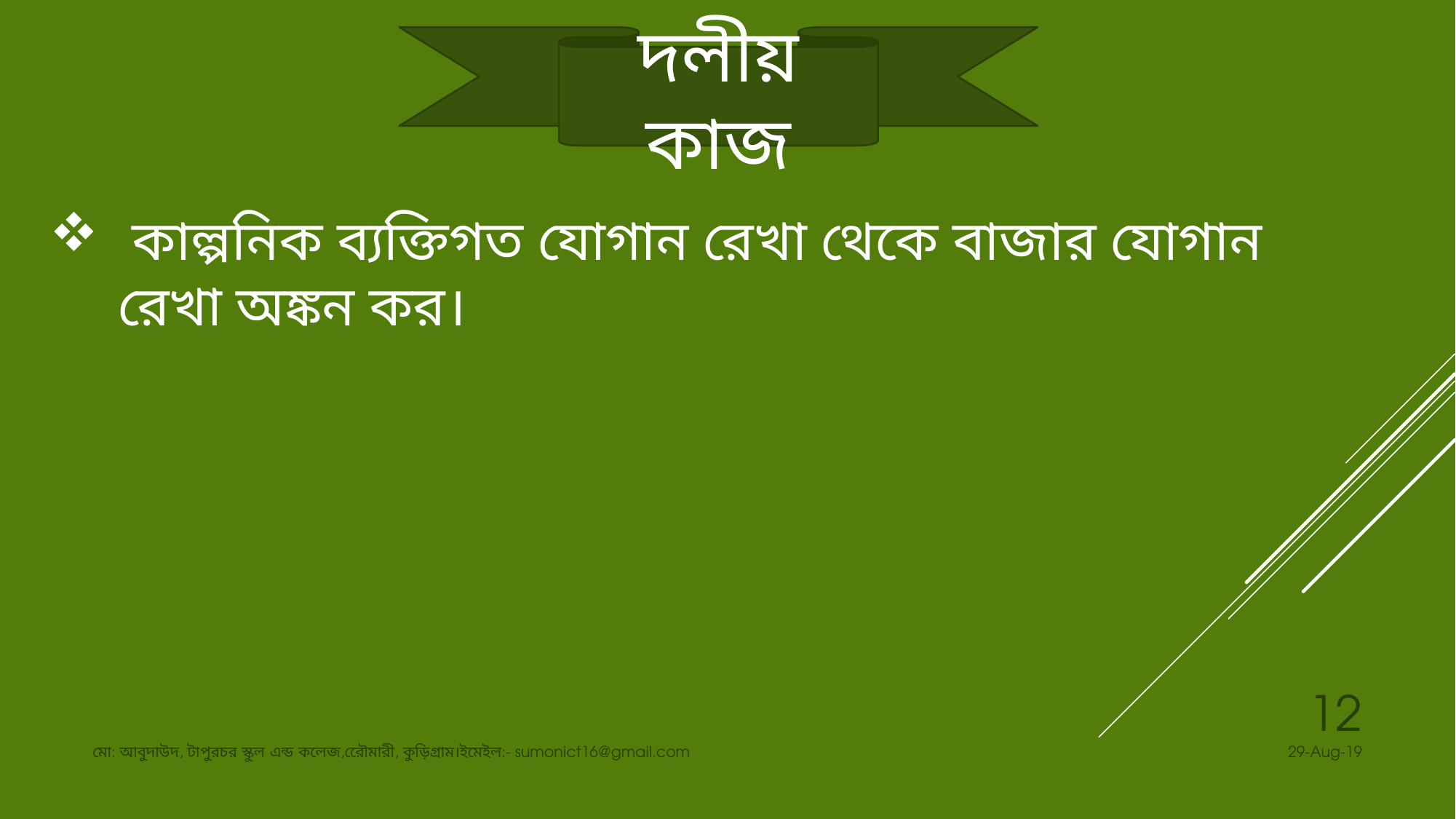

দলীয় কাজ
 কাল্পনিক ব্যক্তিগত যোগান রেখা থেকে বাজার যোগান রেখা অঙ্কন কর।
12
মো: আবুদাউদ, টাপুরচর স্কুল এন্ড কলেজ,রেৌমারী, কুড়িগ্রাম।ইমেইল:- sumonict16@gmail.com
29-Aug-19